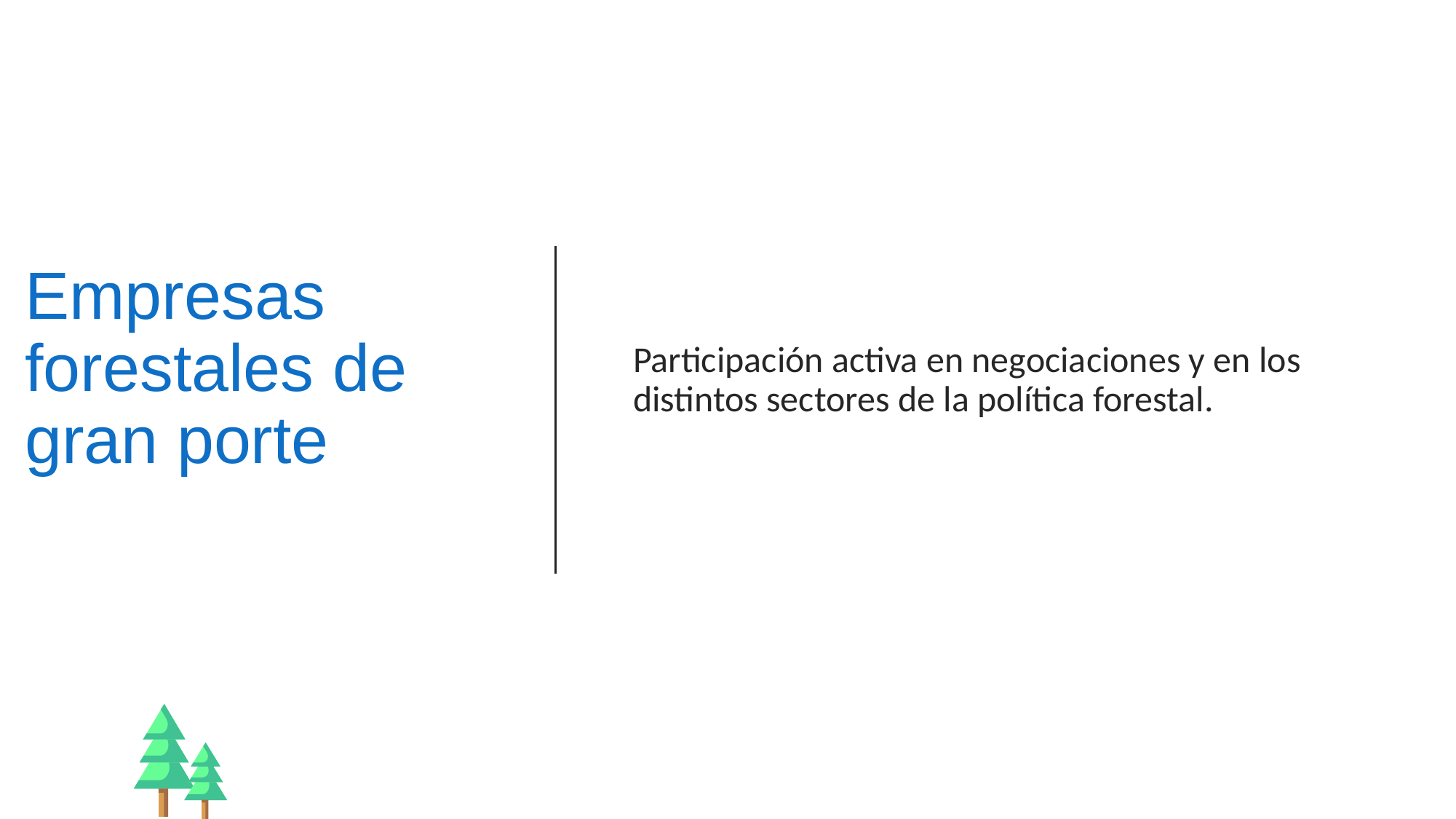

# Empresas forestales de gran porte
Participación activa en negociaciones y en los distintos sectores de la política forestal.